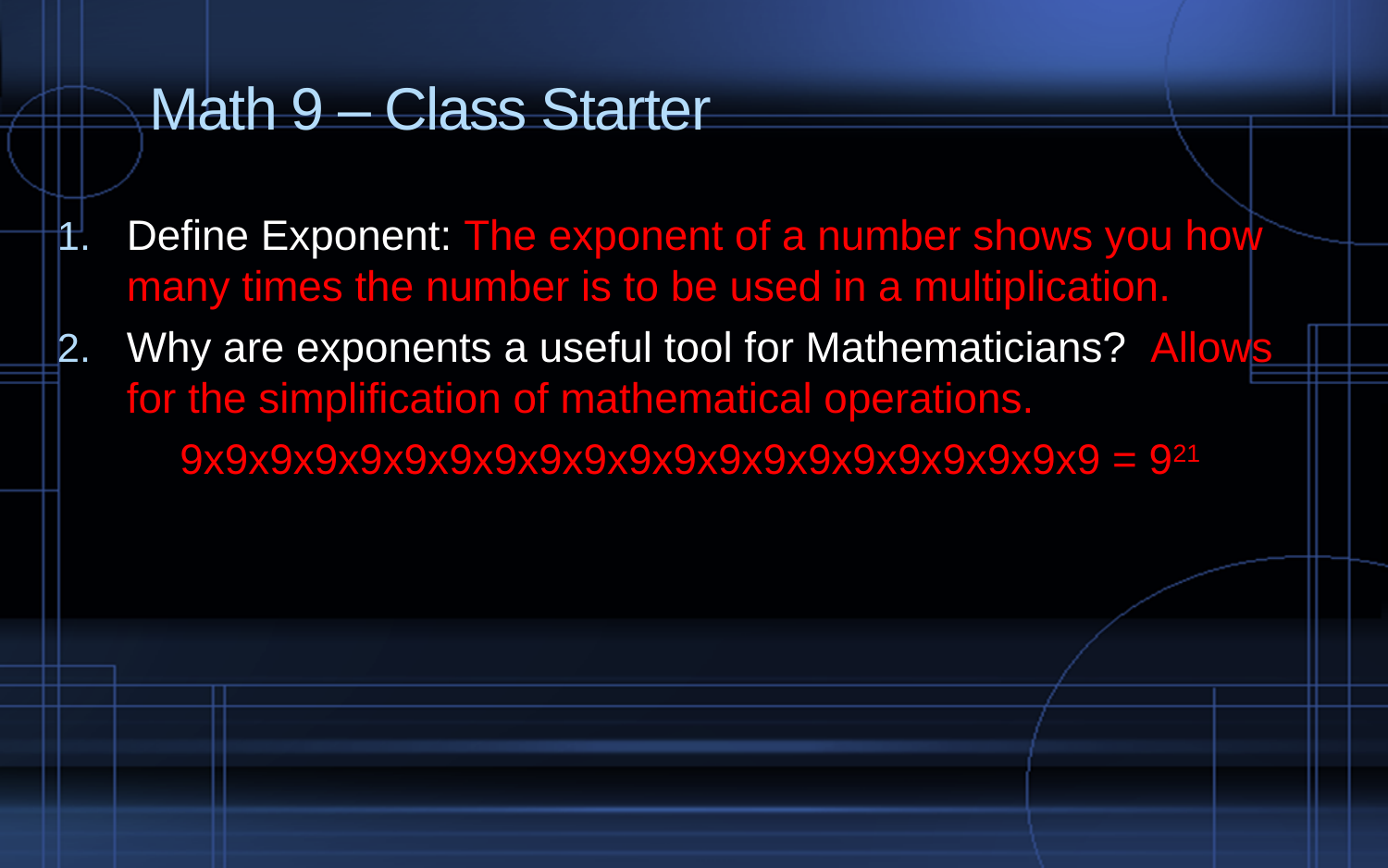

# Math 9 – Class Starter
Define Exponent: The exponent of a number shows you how many times the number is to be used in a multiplication.
Why are exponents a useful tool for Mathematicians?  Allows for the simplification of mathematical operations.
9x9x9x9x9x9x9x9x9x9x9x9x9x9x9x9x9x9x9x9x9 = 921